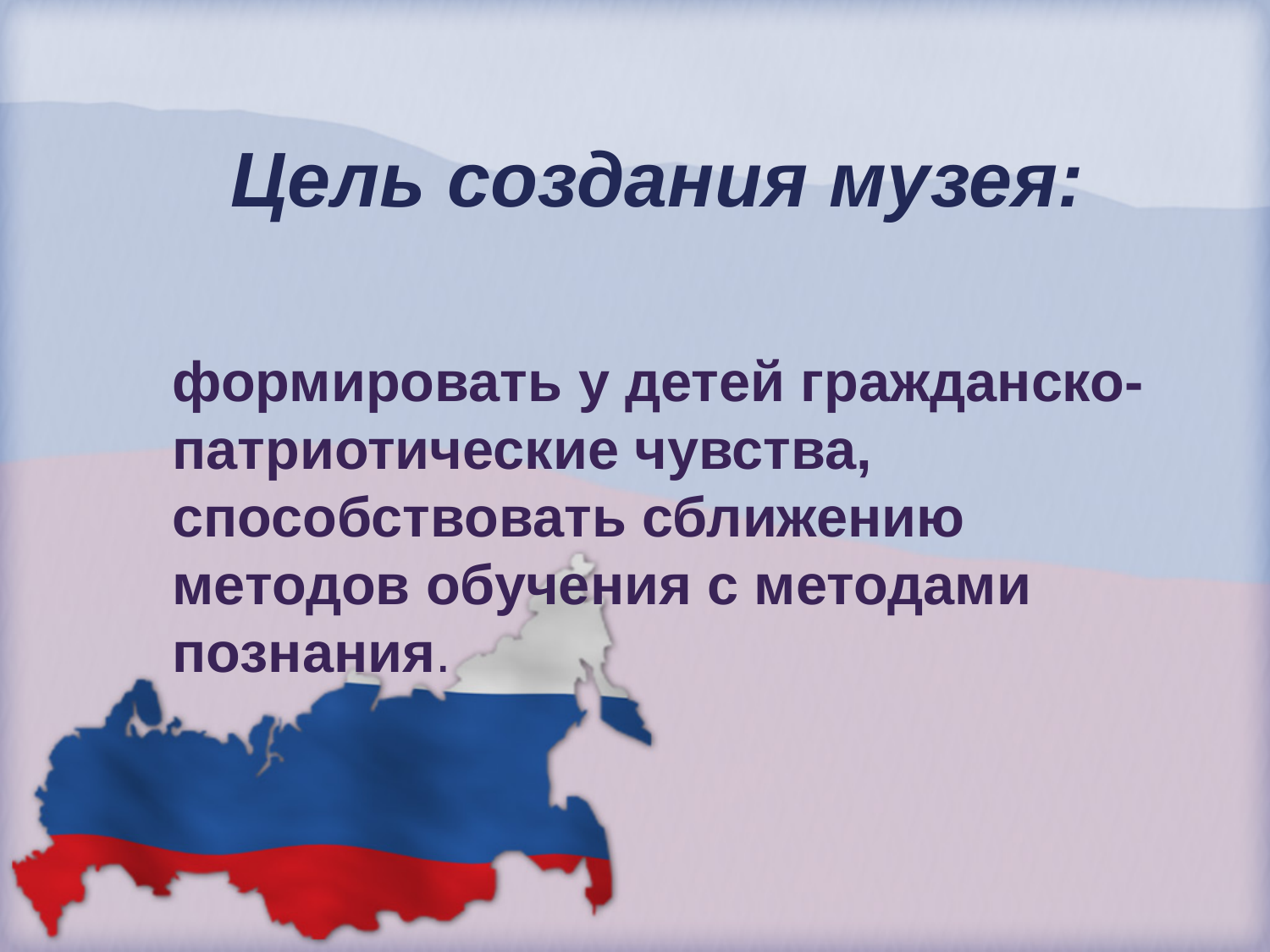

# Цель создания музея:
формировать у детей гражданско-патриотические чувства, способствовать сближению методов обучения с методами познания.